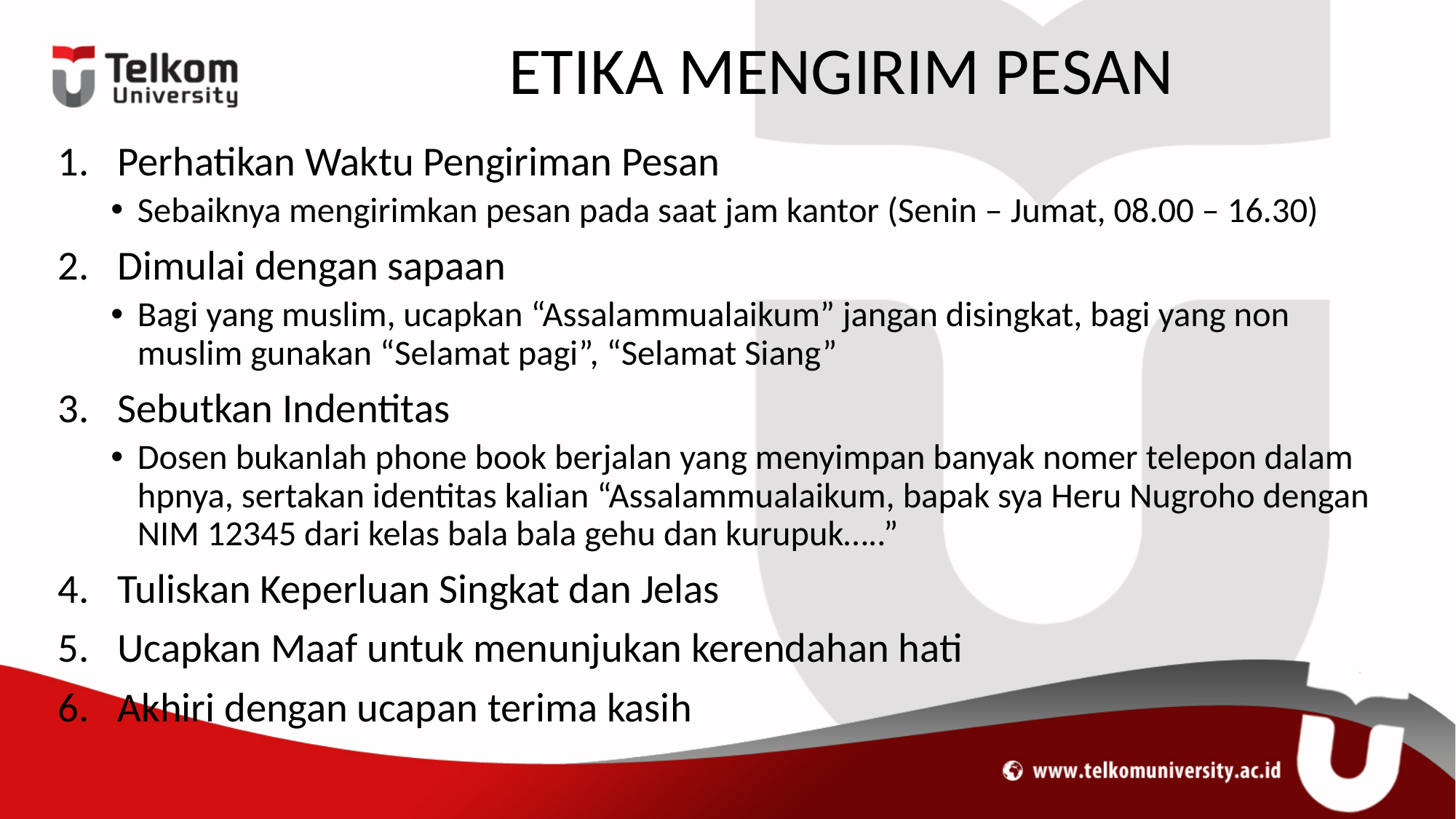

# ETIKA MENGIRIM PESAN
Perhatikan Waktu Pengiriman Pesan
Sebaiknya mengirimkan pesan pada saat jam kantor (Senin – Jumat, 08.00 – 16.30)
Dimulai dengan sapaan
Bagi yang muslim, ucapkan “Assalammualaikum” jangan disingkat, bagi yang non muslim gunakan “Selamat pagi”, “Selamat Siang”
Sebutkan Indentitas
Dosen bukanlah phone book berjalan yang menyimpan banyak nomer telepon dalam hpnya, sertakan identitas kalian “Assalammualaikum, bapak sya Heru Nugroho dengan NIM 12345 dari kelas bala bala gehu dan kurupuk…..”
Tuliskan Keperluan Singkat dan Jelas
Ucapkan Maaf untuk menunjukan kerendahan hati
Akhiri dengan ucapan terima kasih